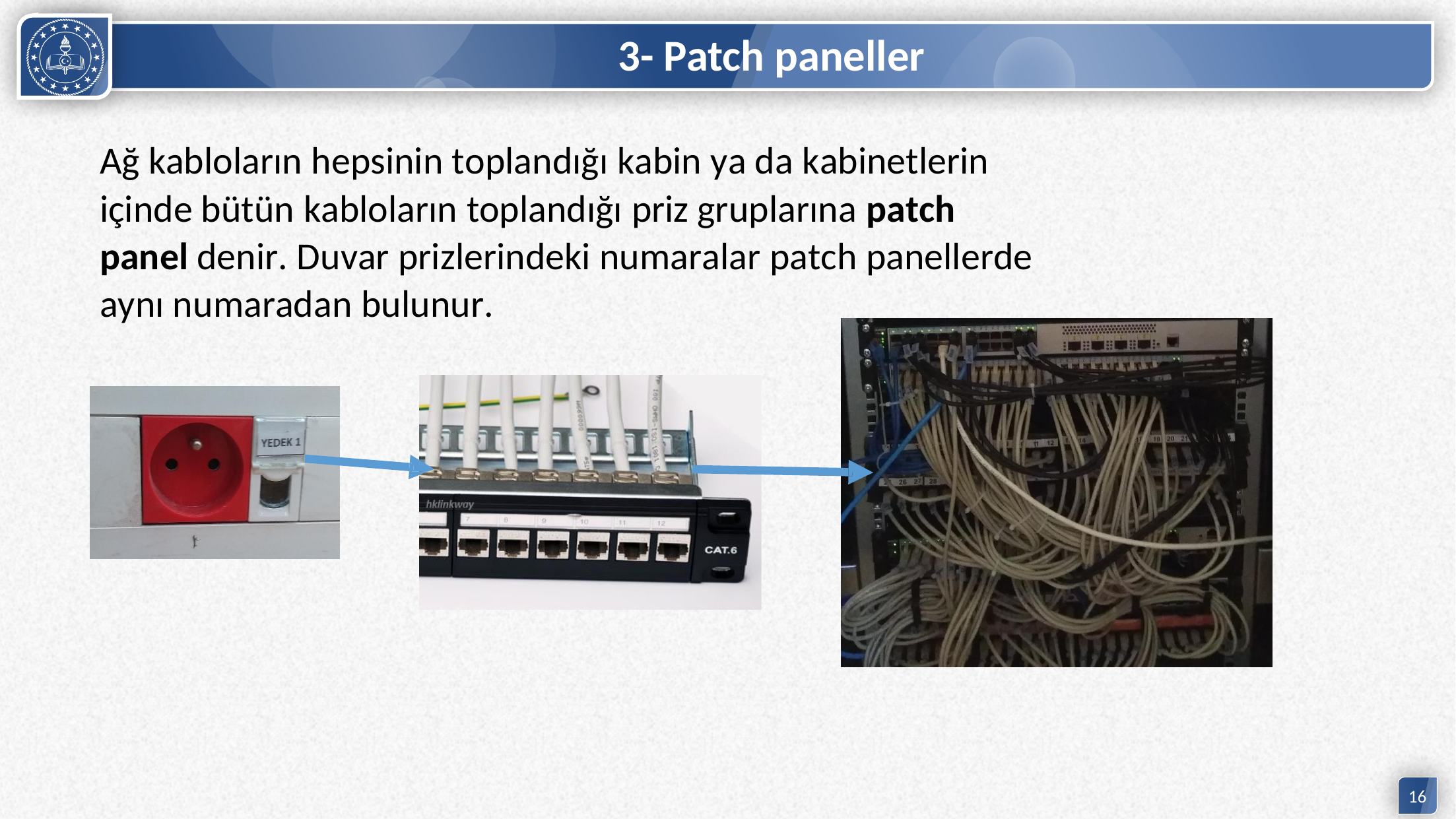

# 3- Patch paneller
Ağ kabloların hepsinin toplandığı kabin ya da kabinetlerin
içinde bütün kabloların toplandığı priz gruplarına patch
panel denir. Duvar prizlerindeki numaralar patch panellerde
aynı numaradan bulunur.

16